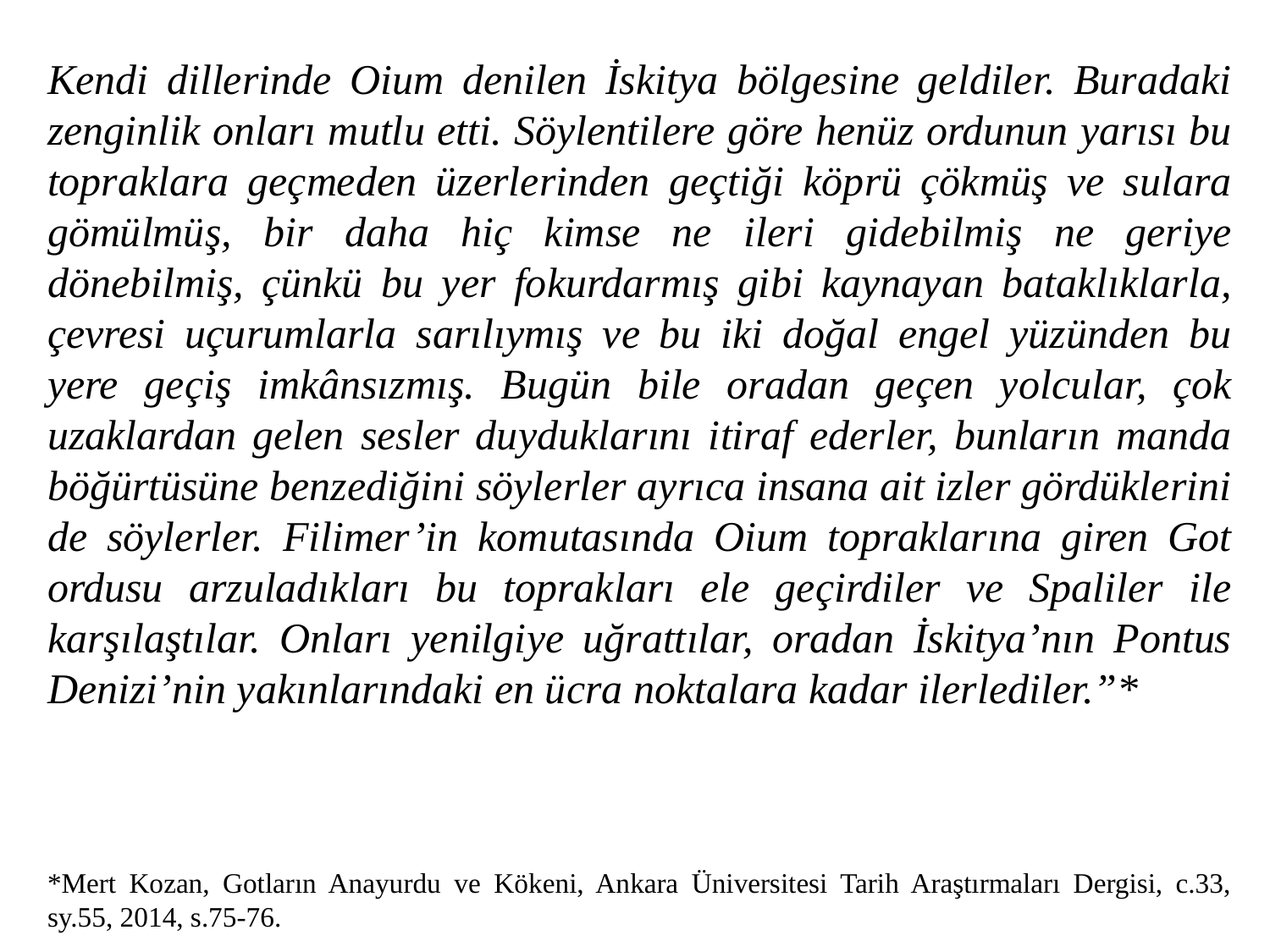

#
Kendi dillerinde Oium denilen İskitya bölgesine geldiler. Buradaki zenginlik onları mutlu etti. Söylentilere göre henüz ordunun yarısı bu topraklara geçmeden üzerlerinden geçtiği köprü çökmüş ve sulara gömülmüş, bir daha hiç kimse ne ileri gidebilmiş ne geriye dönebilmiş, çünkü bu yer fokurdarmış gibi kaynayan bataklıklarla, çevresi uçurumlarla sarılıymış ve bu iki doğal engel yüzünden bu yere geçiş imkânsızmış. Bugün bile oradan geçen yolcular, çok uzaklardan gelen sesler duyduklarını itiraf ederler, bunların manda böğürtüsüne benzediğini söylerler ayrıca insana ait izler gördüklerini de söylerler. Filimer’in komutasında Oium topraklarına giren Got ordusu arzuladıkları bu toprakları ele geçirdiler ve Spaliler ile karşılaştılar. Onları yenilgiye uğrattılar, oradan İskitya’nın Pontus Denizi’nin yakınlarındaki en ücra noktalara kadar ilerlediler.”*

*Mert Kozan, Gotların Anayurdu ve Kökeni, Ankara Üniversitesi Tarih Araştırmaları Dergisi, c.33, sy.55, 2014, s.75-76.